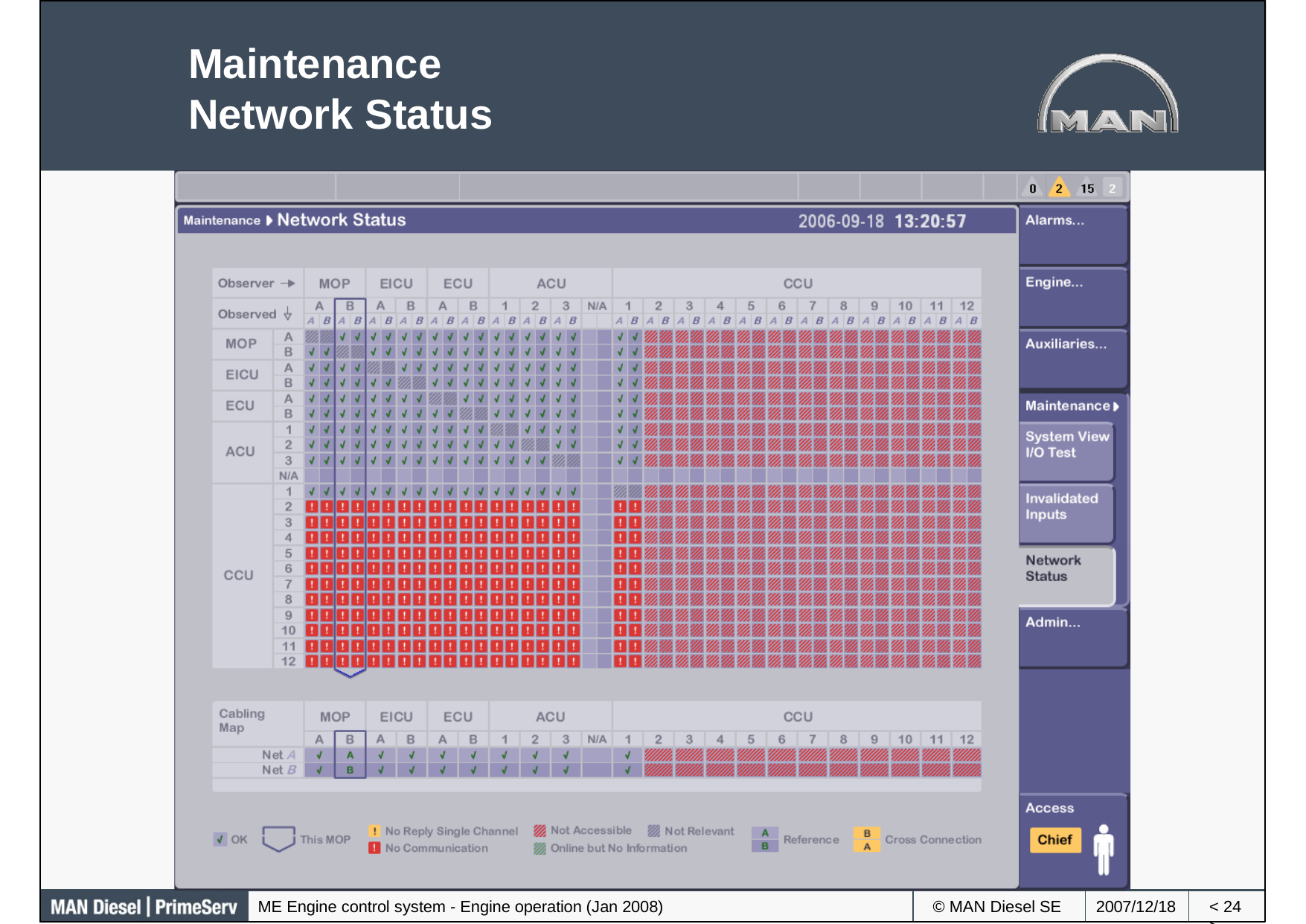

Maintenance Network Status

ME Engine control system - Engine operation (Jan 2008)
© MAN Diesel SE
2007/12/18
< 24 >